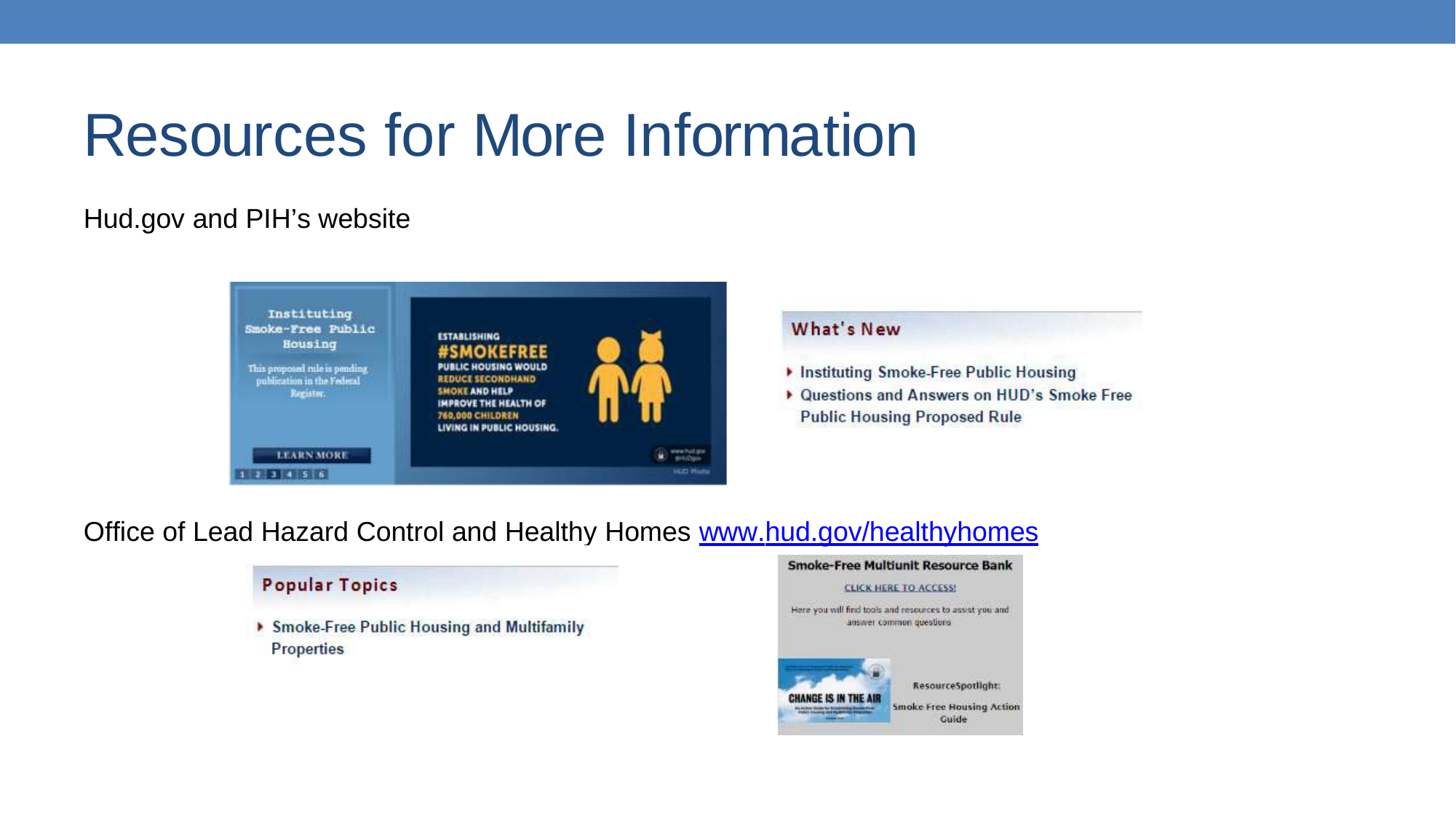

# Resources for More Information
Hud.gov and PIH’s website

Office of Lead Hazard Control and Healthy Homes www.hud.gov/healthyhomes